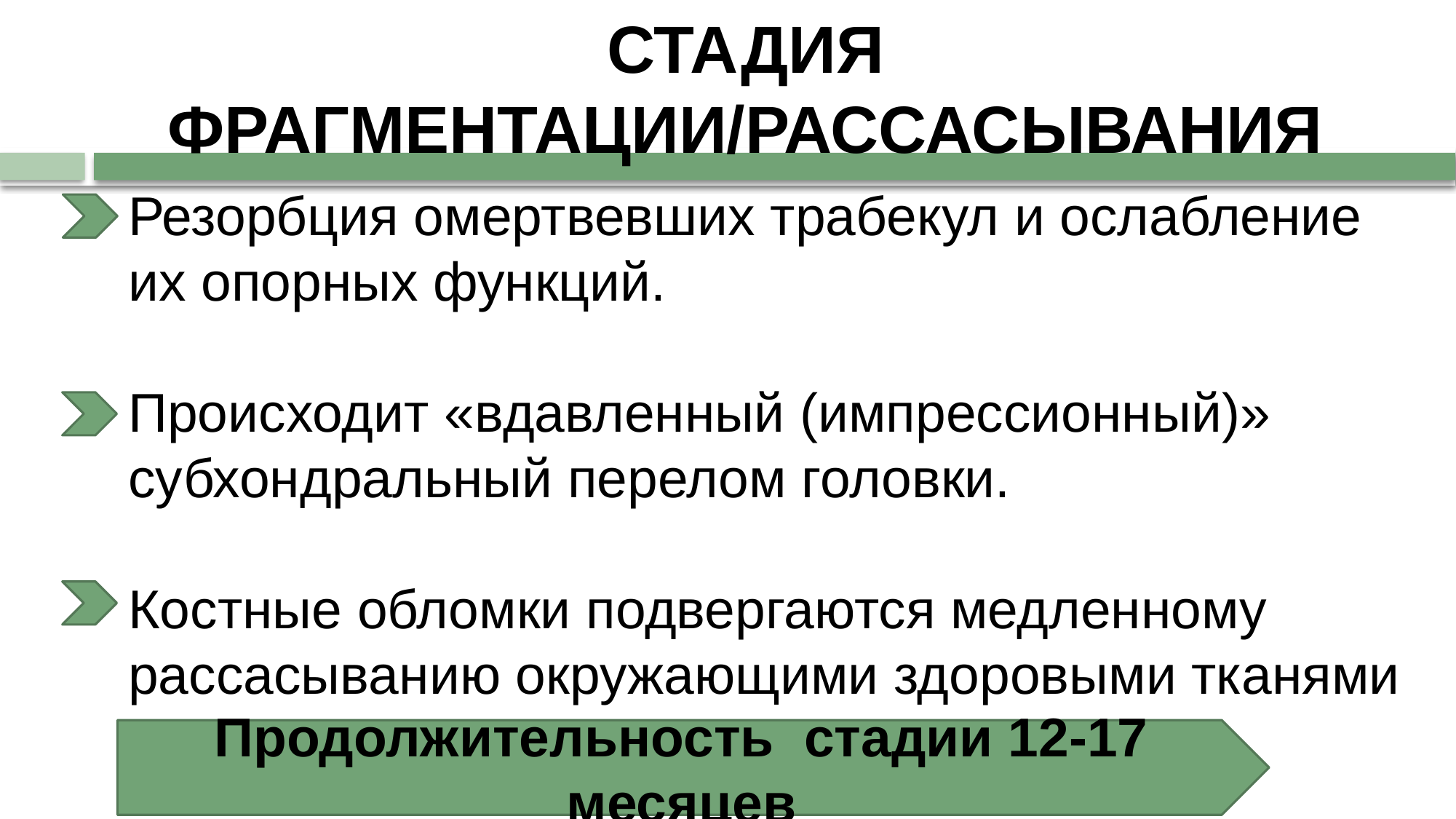

# СТАДИЯ ФРАГМЕНТАЦИИ/РАССАСЫВАНИЯ
Резорбция омертвевших трабекул и ослабление их опорных функций.

Происходит «вдавленный (импрессионный)» субхондральный перелом головки.

Костные обломки подвергаются медленному рассасыванию окружающими здоровыми тканями

Продолжительность  стадии 12-17 месяцев